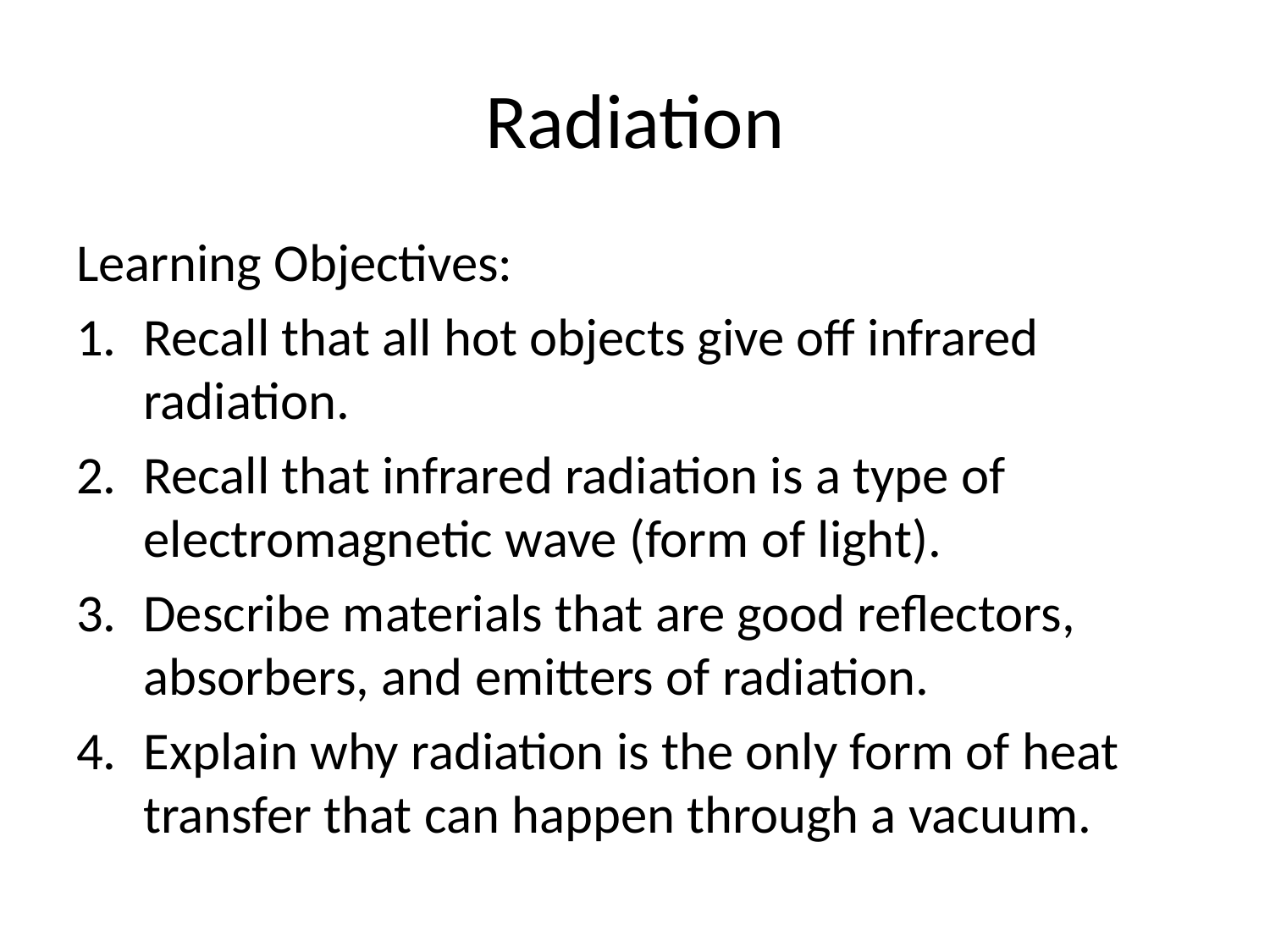

# Radiation
Learning Objectives:
Recall that all hot objects give off infrared radiation.
Recall that infrared radiation is a type of electromagnetic wave (form of light).
Describe materials that are good reflectors, absorbers, and emitters of radiation.
Explain why radiation is the only form of heat transfer that can happen through a vacuum.